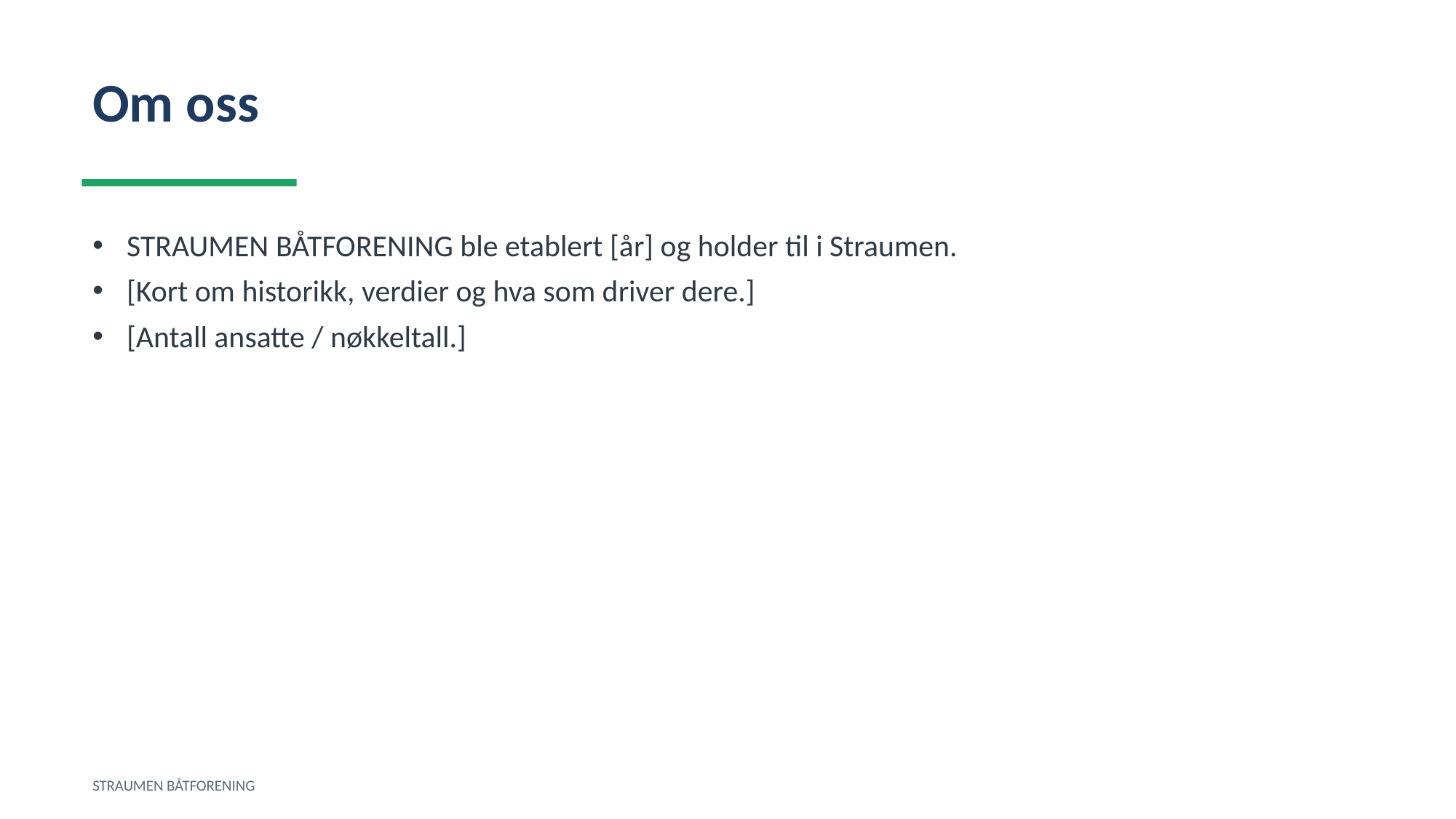

Om oss

STRAUMEN BÅTFORENING ble etablert [år] og holder til i Straumen.
[Kort om historikk, verdier og hva som driver dere.]
[Antall ansatte / nøkkeltall.]
STRAUMEN BÅTFORENING